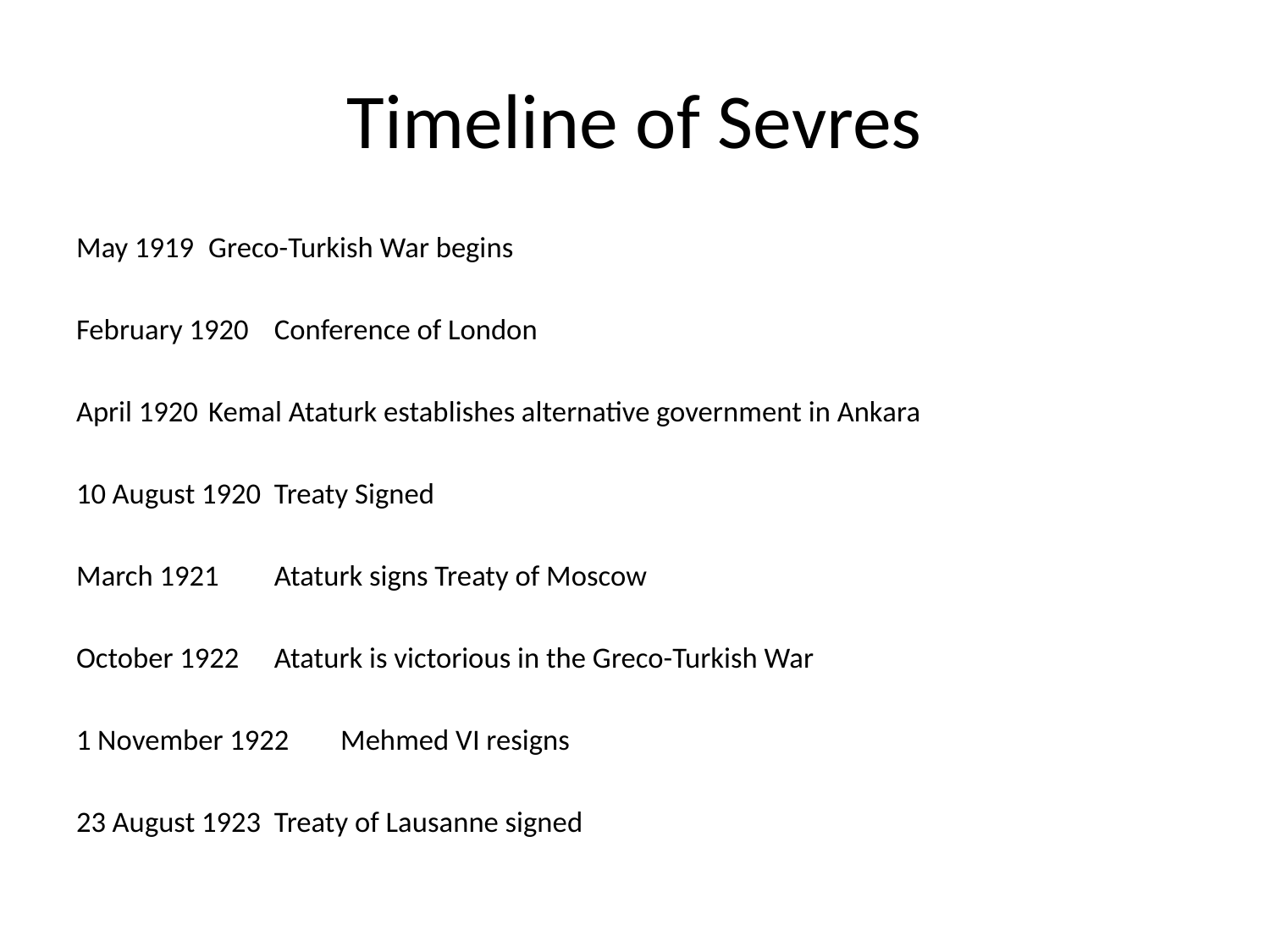

# Timeline of Sevres
May 1919			Greco-Turkish War begins

February 1920			Conference of London

April 1920			Kemal Ataturk establishes alternative government in Ankara

10 August 1920		Treaty Signed

March 1921			Ataturk signs Treaty of Moscow

October 1922			Ataturk is victorious in the Greco-Turkish War

1 November 1922		Mehmed VI resigns

23 August 1923		Treaty of Lausanne signed